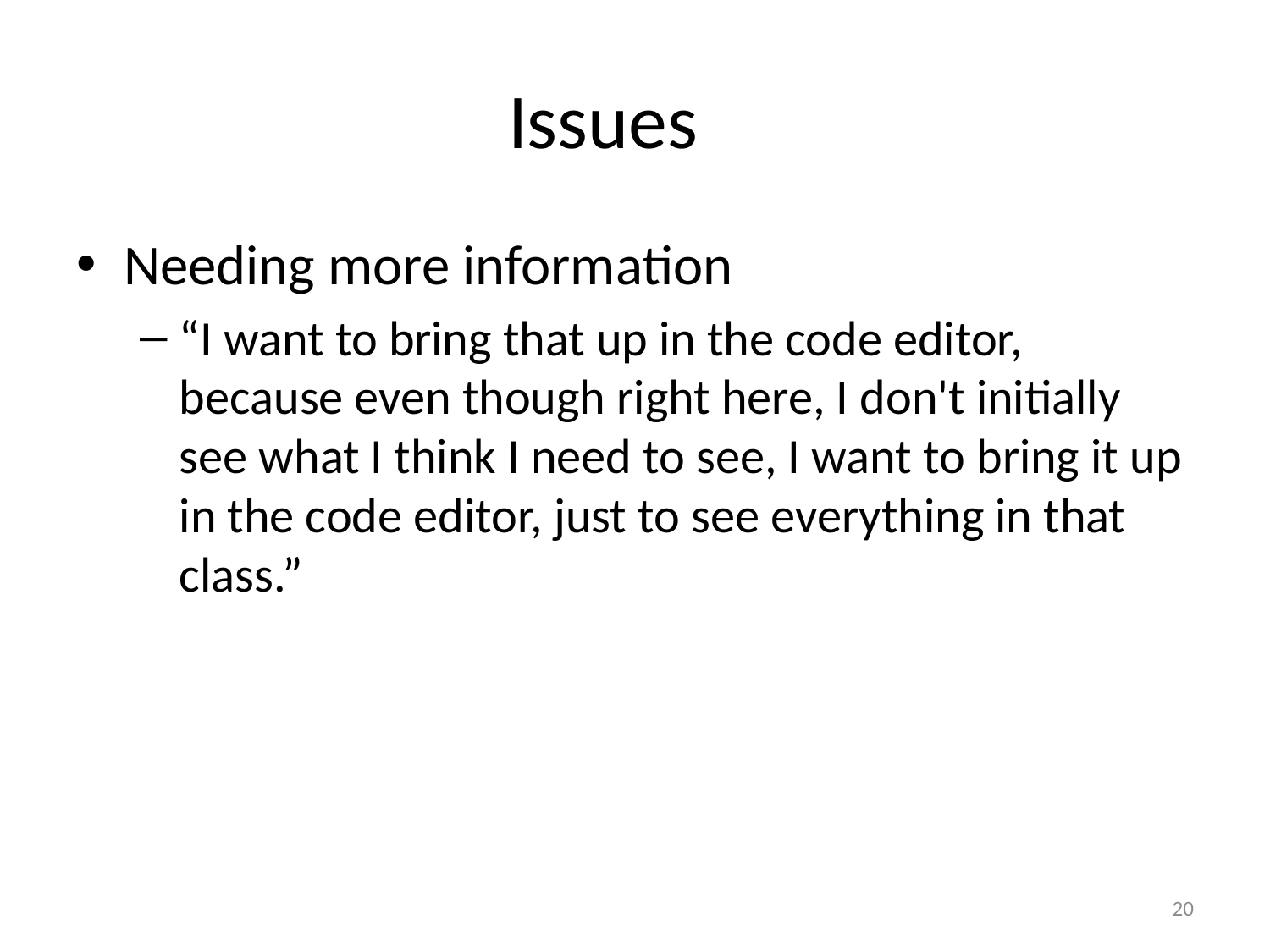

# Issues
Needing more information
“I want to bring that up in the code editor, because even though right here, I don't initially see what I think I need to see, I want to bring it up in the code editor, just to see everything in that class.”
20